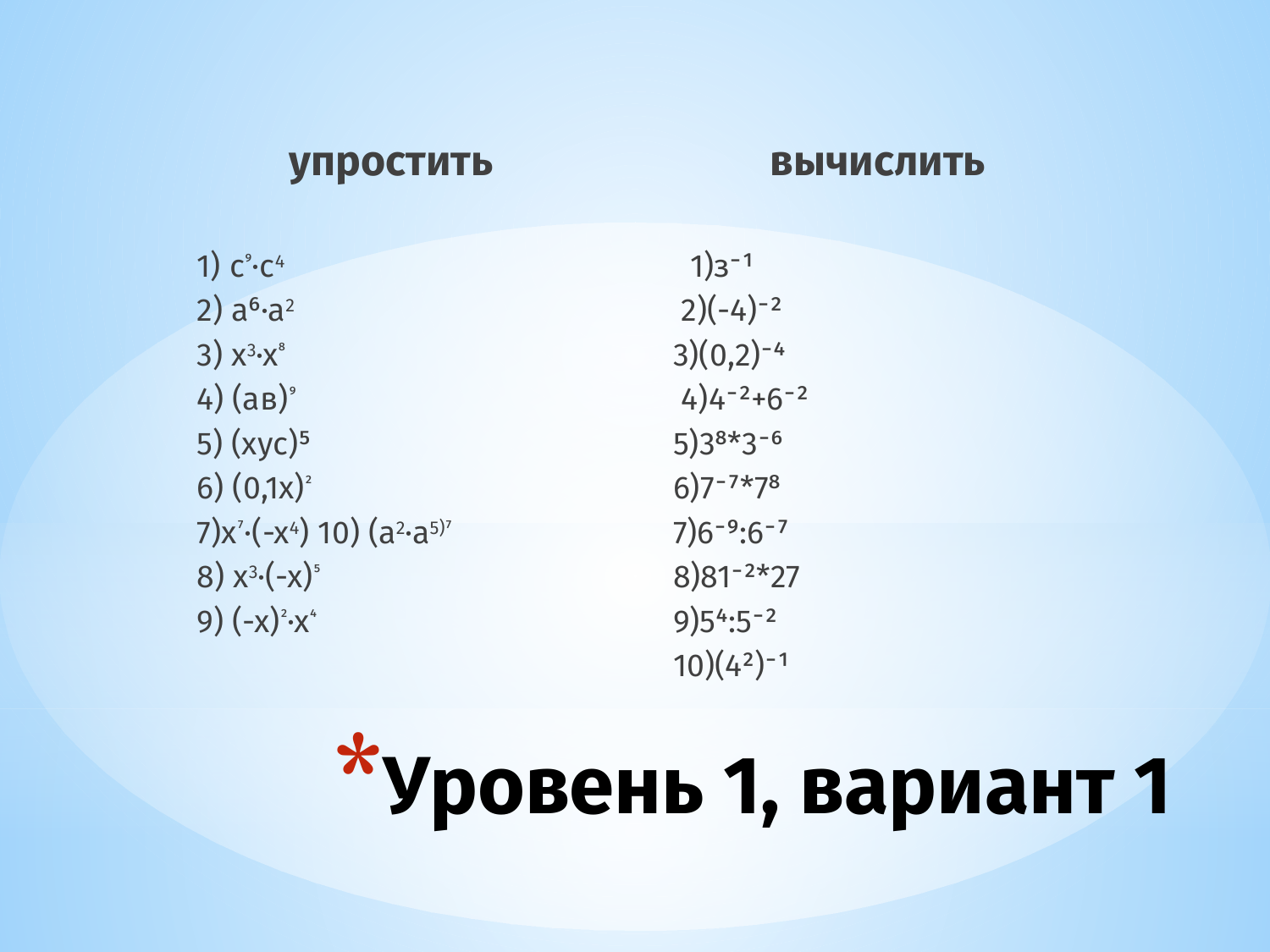

упростить
вычислить

  1)з⁻¹
 2)(-4)⁻²
3)(0,2)⁻⁴
 4)4⁻²+6⁻²
5)3⁸*3⁻⁶
6)7⁻⁷*7⁸
7)6⁻⁹:6⁻⁷
8)81⁻²*27
9)5⁴:5⁻²
10)(4²)⁻¹

 1) с⁹∙с4
 2) а⁶∙а2
 3) х3∙х⁸
 4) (ав)⁹
 5) (хус)⁵
 6) (0,1х)²
 7)х⁷∙(-х4) 10) (а2∙а5)⁷
 8) х3∙(-х)⁵
 9) (-х)²∙х⁴

# Уровень 1, вариант 1